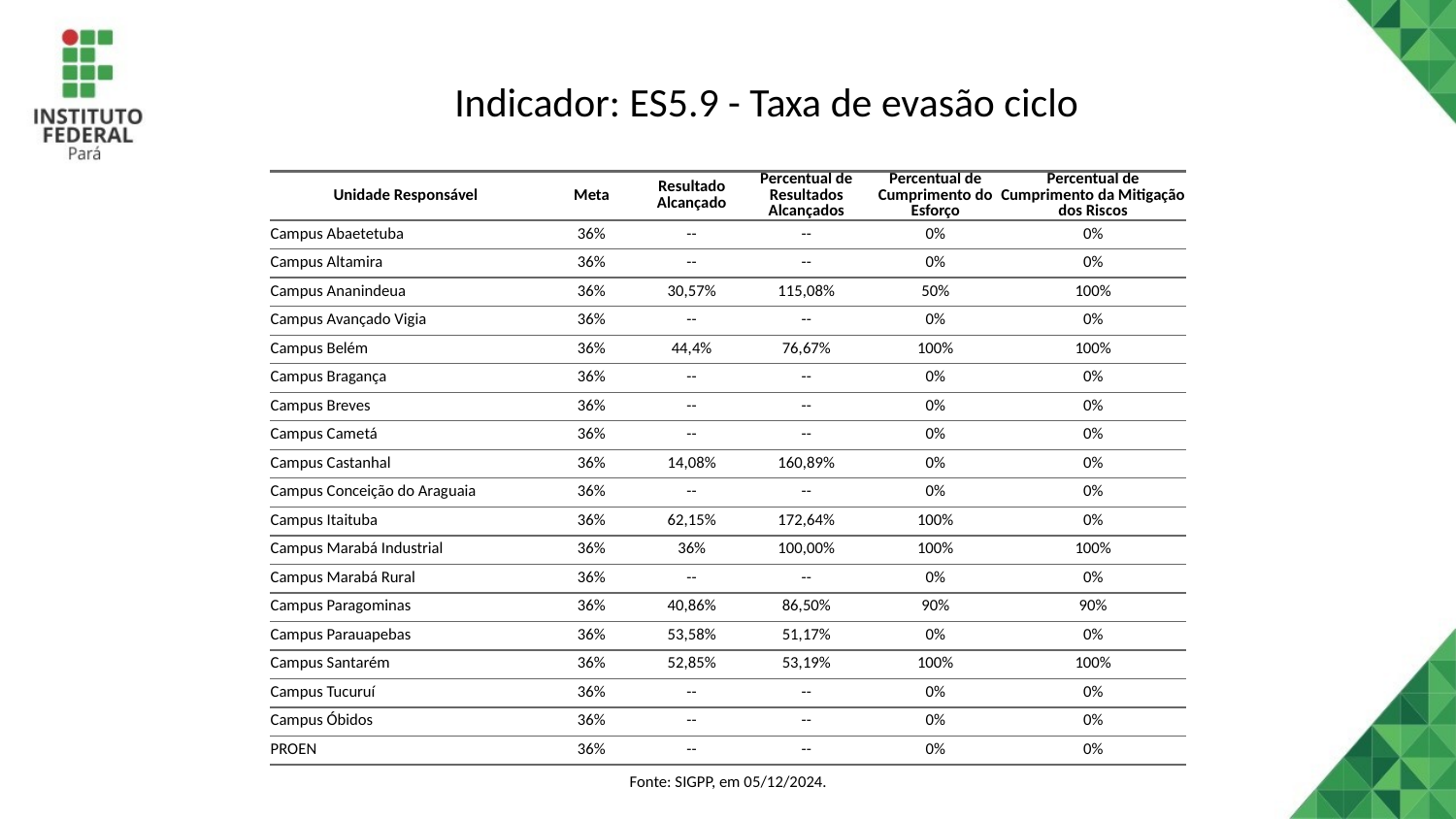

# Indicador: ES5.9 - Taxa de evasão ciclo
| Unidade Responsável | Meta | Resultado Alcançado | Percentual de Resultados Alcançados | Percentual de Cumprimento do Esforço | Percentual de Cumprimento da Mitigação dos Riscos |
| --- | --- | --- | --- | --- | --- |
| Campus Abaetetuba | 36% | -- | -- | 0% | 0% |
| Campus Altamira | 36% | -- | -- | 0% | 0% |
| Campus Ananindeua | 36% | 30,57% | 115,08% | 50% | 100% |
| Campus Avançado Vigia | 36% | -- | -- | 0% | 0% |
| Campus Belém | 36% | 44,4% | 76,67% | 100% | 100% |
| Campus Bragança | 36% | -- | -- | 0% | 0% |
| Campus Breves | 36% | -- | -- | 0% | 0% |
| Campus Cametá | 36% | -- | -- | 0% | 0% |
| Campus Castanhal | 36% | 14,08% | 160,89% | 0% | 0% |
| Campus Conceição do Araguaia | 36% | -- | -- | 0% | 0% |
| Campus Itaituba | 36% | 62,15% | 172,64% | 100% | 0% |
| Campus Marabá Industrial | 36% | 36% | 100,00% | 100% | 100% |
| Campus Marabá Rural | 36% | -- | -- | 0% | 0% |
| Campus Paragominas | 36% | 40,86% | 86,50% | 90% | 90% |
| Campus Parauapebas | 36% | 53,58% | 51,17% | 0% | 0% |
| Campus Santarém | 36% | 52,85% | 53,19% | 100% | 100% |
| Campus Tucuruí | 36% | -- | -- | 0% | 0% |
| Campus Óbidos | 36% | -- | -- | 0% | 0% |
| PROEN | 36% | -- | -- | 0% | 0% |
| Fonte: SIGPP, em 05/12/2024. | Fonte: SIGPP, em 05/12/2024. | Fonte: SIGPP, em 05/12/2024. | Fonte: SIGPP, em 05/12/2024. | Fonte: SIGPP, em 05/12/2024. | Fonte: SIGPP, em 05/12/2024. |